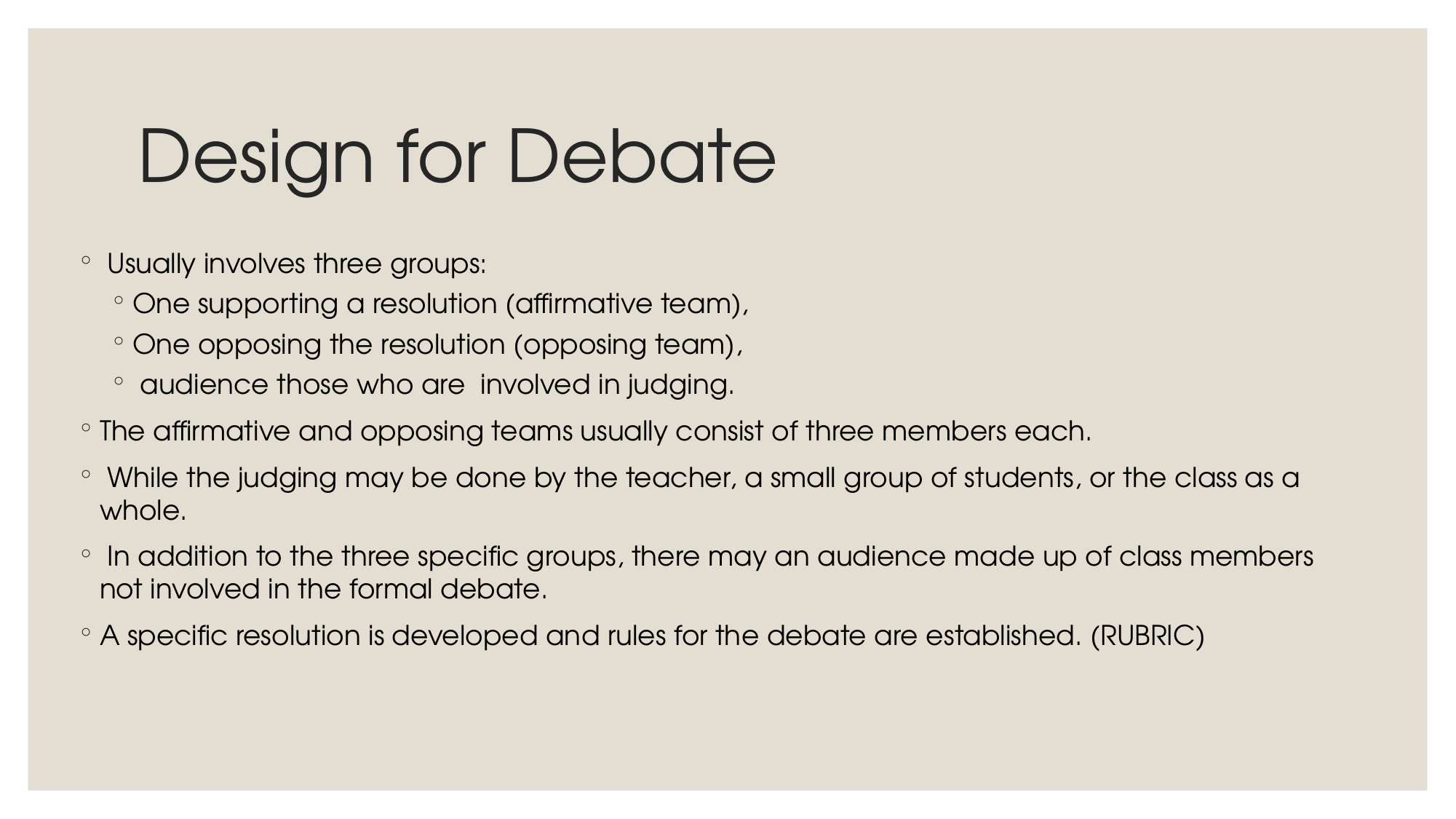

# Design for Debate
 Usually involves three groups:
One supporting a resolution (affirmative team),
One opposing the resolution (opposing team),
 audience those who are  involved in judging.
The affirmative and opposing teams usually consist of three members each.
 While the judging may be done by the teacher, a small group of students, or the class as a whole.
 In addition to the three specific groups, there may an audience made up of class members not involved in the formal debate.
A specific resolution is developed and rules for the debate are established. (RUBRIC)